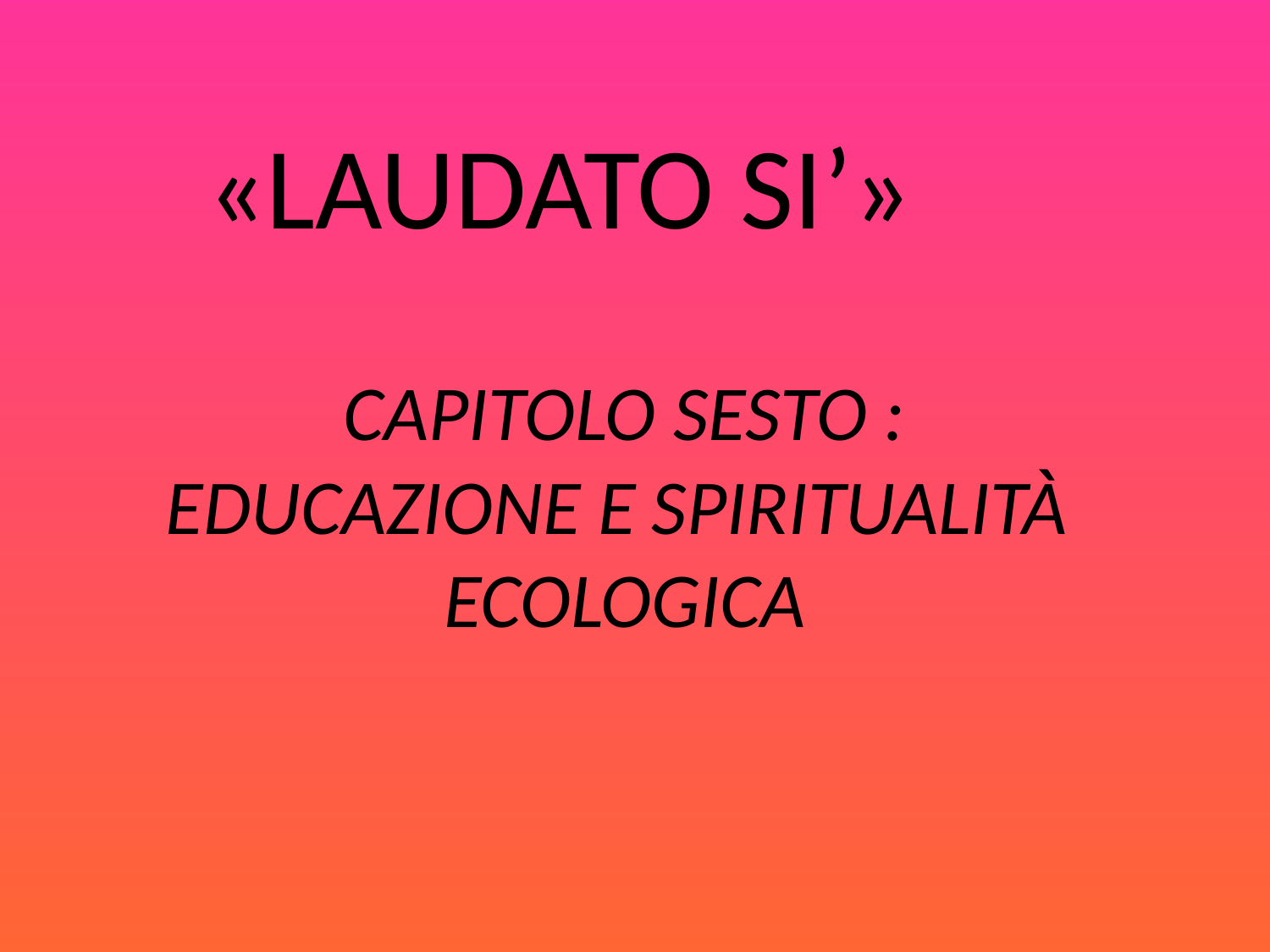

«LAUDATO SI’»
# CAPITOLO SESTO : EDUCAZIONE E SPIRITUALITÀ ECOLOGICA